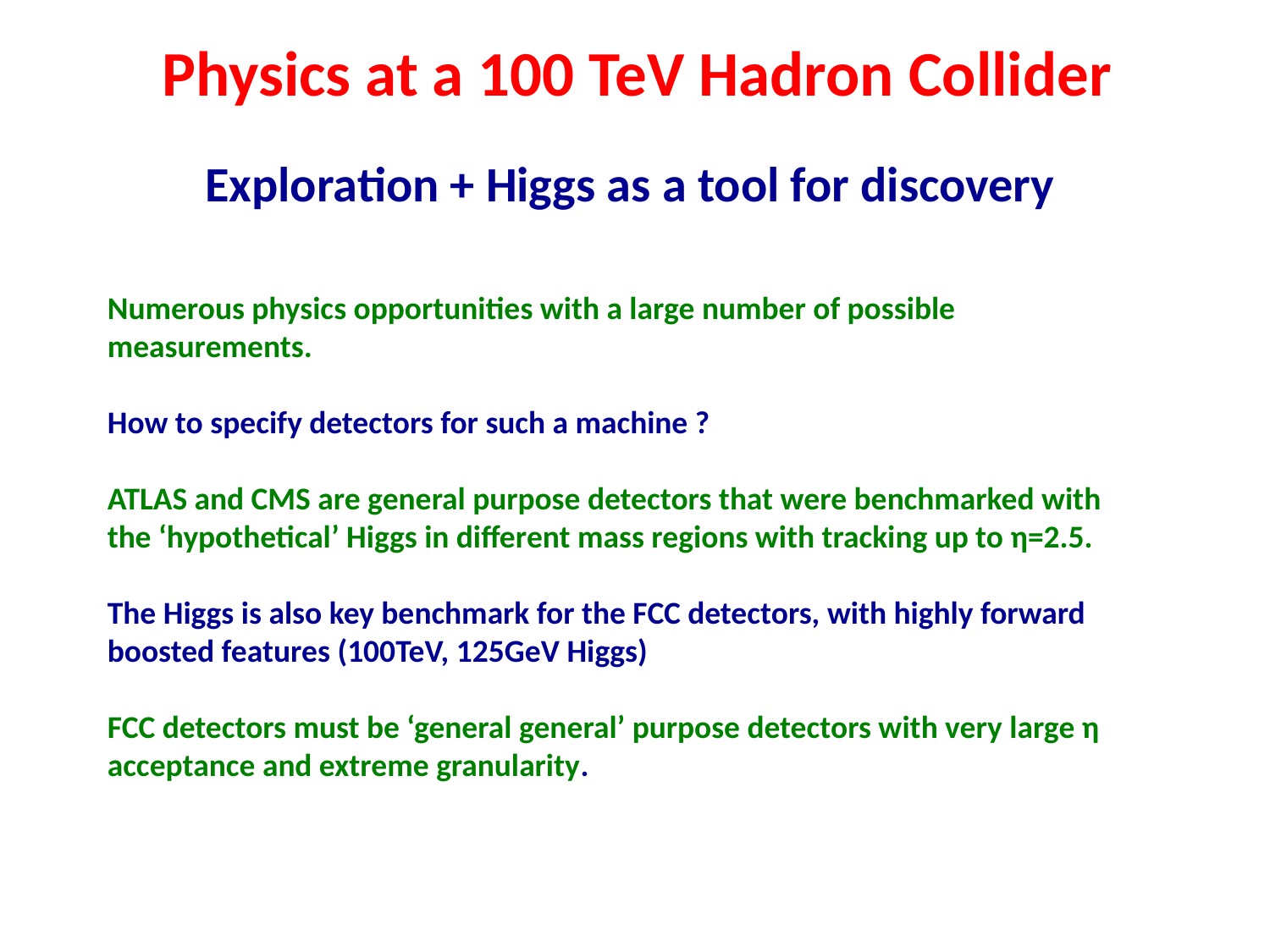

Physics at a 100 TeV Hadron Collider
Exploration + Higgs as a tool for discovery

Numerous physics opportunities with a large number of possible measurements.

How to specify detectors for such a machine ?

ATLAS and CMS are general purpose detectors that were benchmarked with the ‘hypothetical’ Higgs in different mass regions with tracking up to η=2.5.

The Higgs is also key benchmark for the FCC detectors, with highly forward boosted features (100TeV, 125GeV Higgs)

FCC detectors must be ‘general general’ purpose detectors with very large η acceptance and extreme granularity.